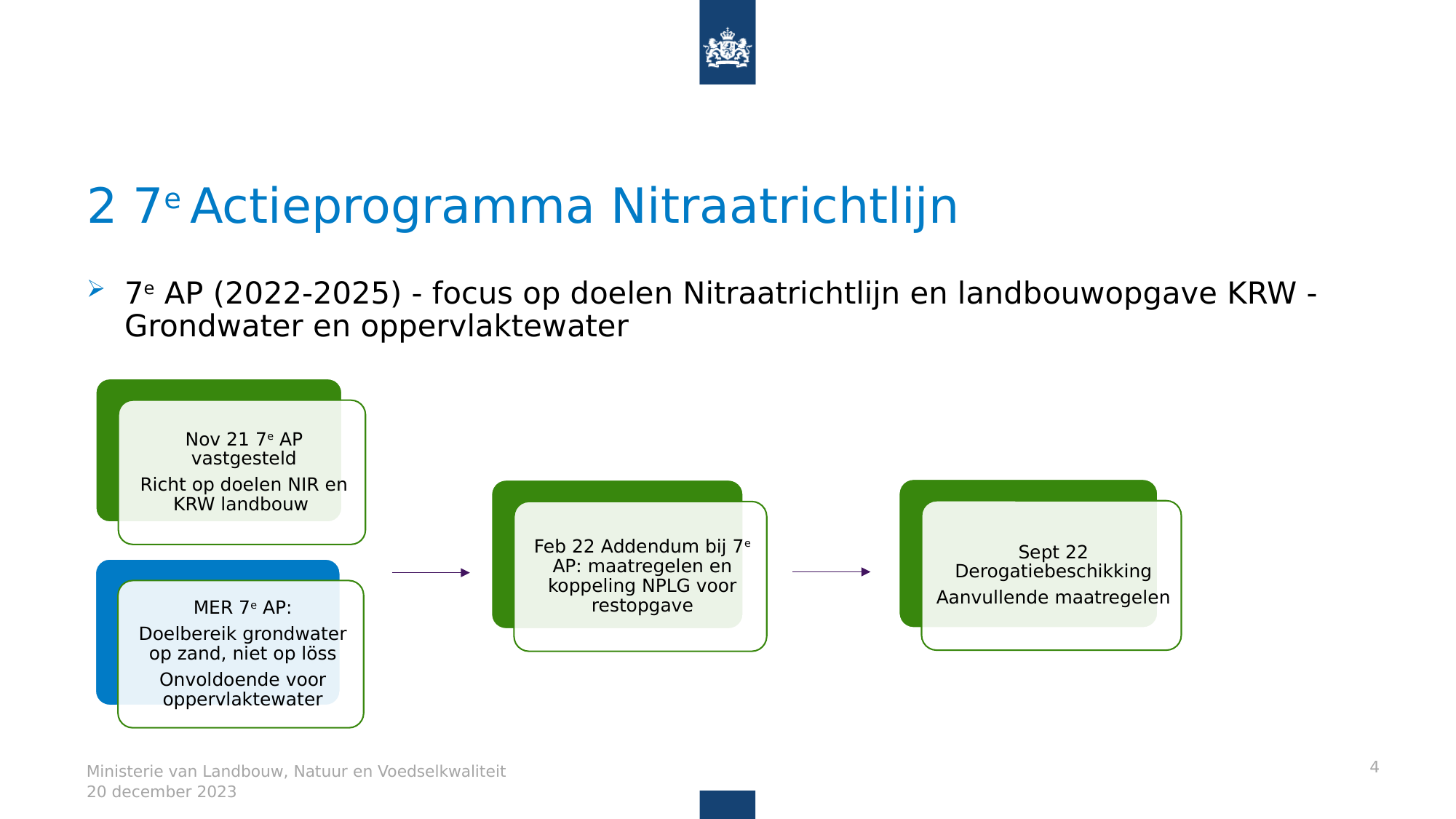

# 2 7e Actieprogramma Nitraatrichtlijn
7e AP (2022-2025) - focus op doelen Nitraatrichtlijn en landbouwopgave KRW - Grondwater en oppervlaktewater
Nov 21 7e AP vastgesteld
Richt op doelen NIR en KRW landbouw
MER 7e AP:
Doelbereik grondwater op zand, niet op löss
Onvoldoende voor oppervlaktewater
Feb 22 Addendum bij 7e AP: maatregelen en koppeling NPLG voor restopgave
Sept 22 Derogatiebeschikking
Aanvullende maatregelen
Ministerie van Landbouw, Natuur en Voedselkwaliteit
4
20 december 2023